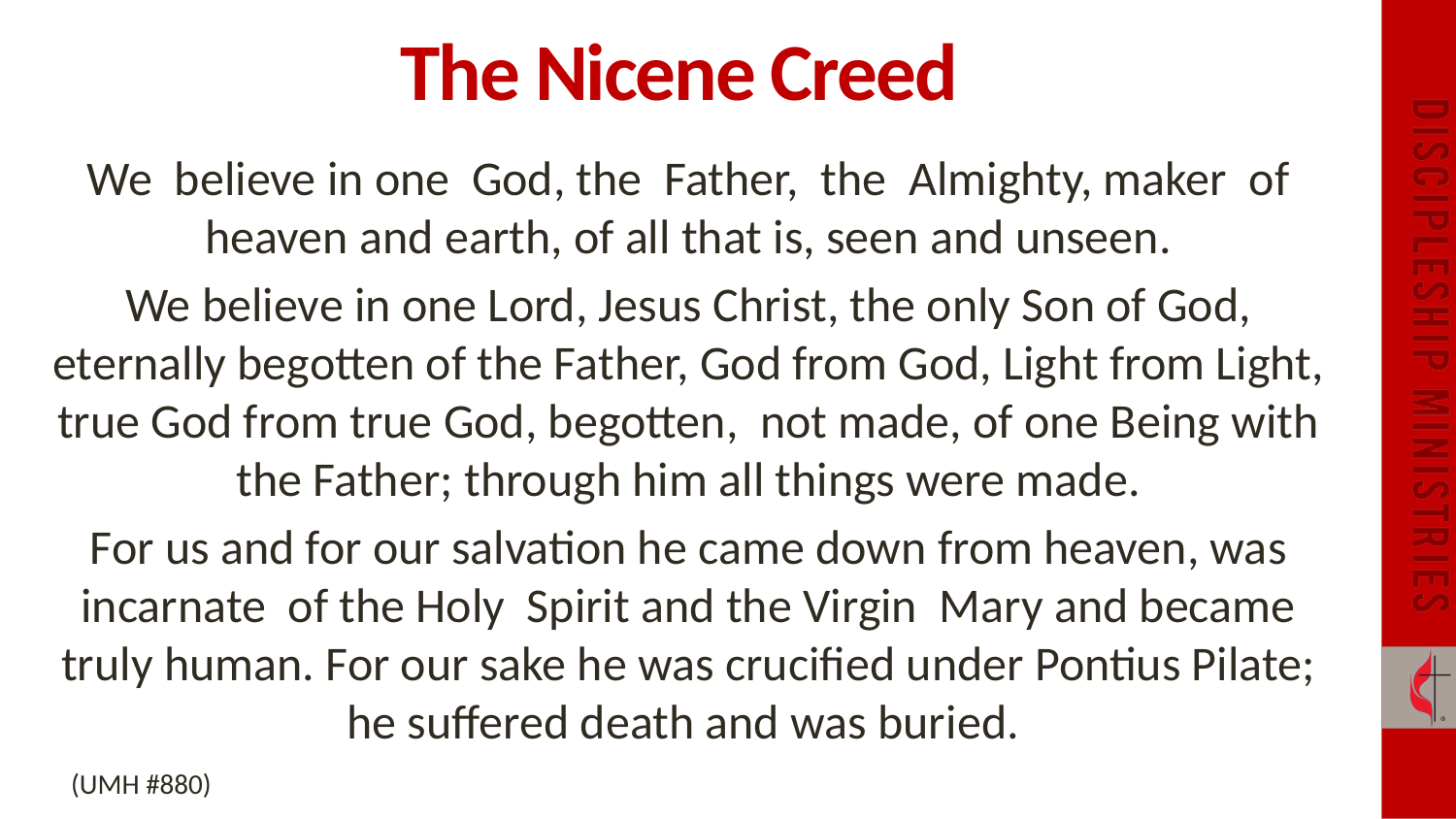

# The Nicene Creed
We  believe in one  God, the  Father,  the  Almighty, maker  of heaven and earth, of all that is, seen and unseen.
We believe in one Lord, Jesus Christ, the only Son of God, eternally begotten of the Father, God from God, Light from Light, true God from true God, begotten,  not made, of one Being with the Father; through him all things were made.
For us and for our salvation he came down from heaven, was incarnate  of the Holy  Spirit and the Virgin  Mary and became truly human. For our sake he was crucified under Pontius Pilate; he suffered death and was buried.
(UMH #880)